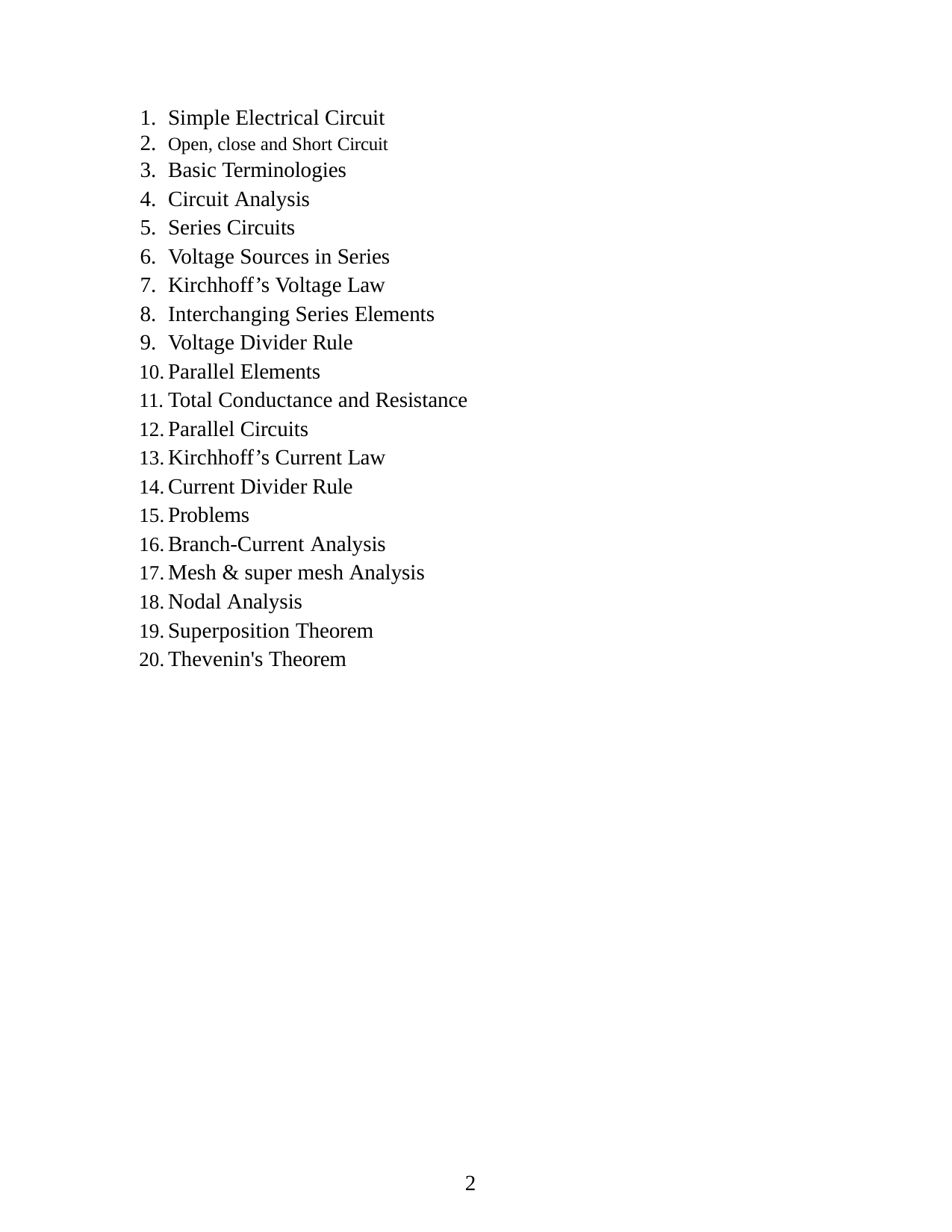

Simple Electrical Circuit
Open, close and Short Circuit
Basic Terminologies
Circuit Analysis
Series Circuits
Voltage Sources in Series
Kirchhoff’s Voltage Law
Interchanging Series Elements
Voltage Divider Rule
Parallel Elements
Total Conductance and Resistance
Parallel Circuits
Kirchhoff’s Current Law
Current Divider Rule
Problems
Branch-Current Analysis
Mesh & super mesh Analysis
Nodal Analysis
Superposition Theorem
Thevenin's Theorem
2